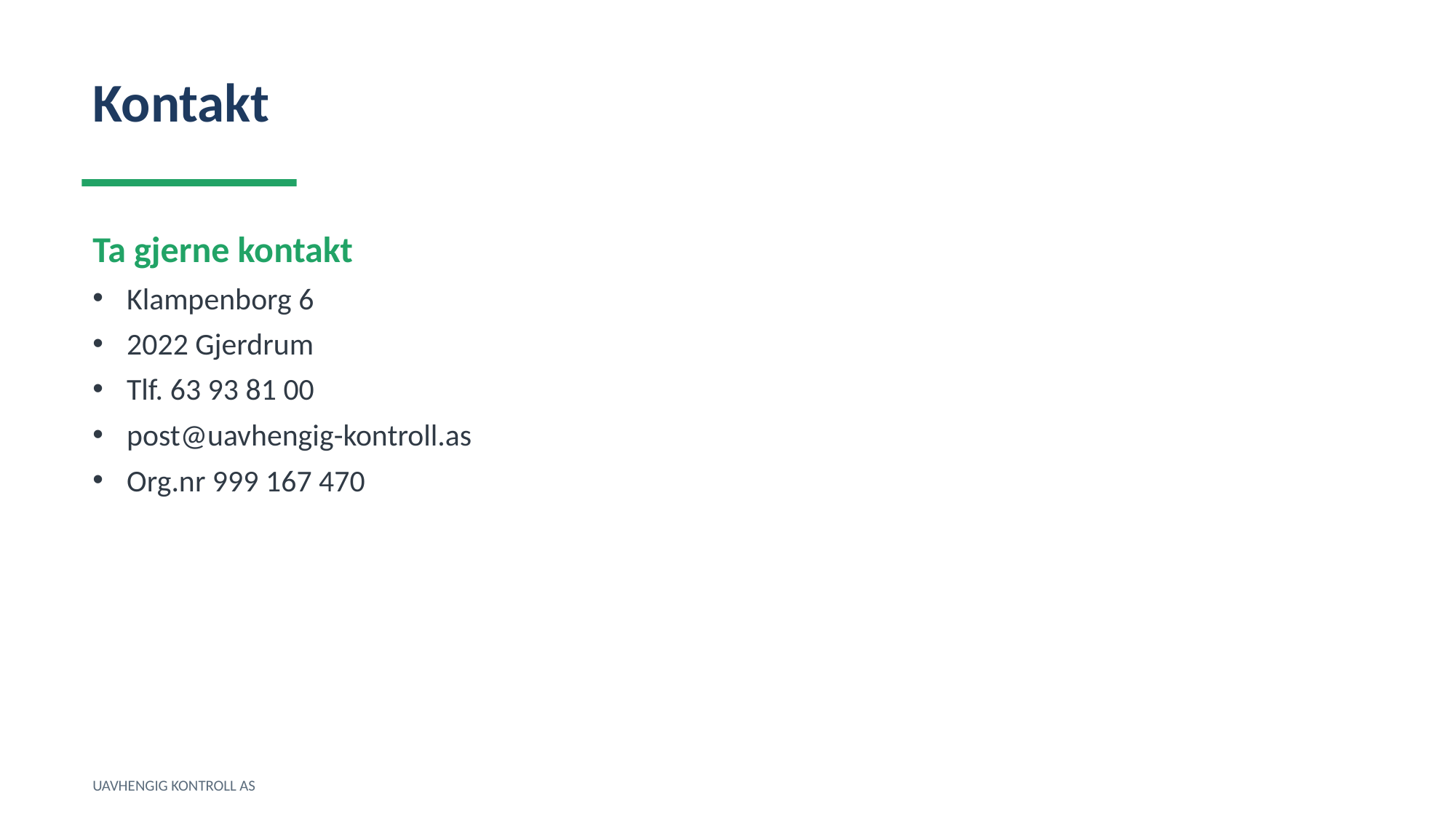

Kontakt

Ta gjerne kontakt
Klampenborg 6
2022 Gjerdrum
Tlf. 63 93 81 00
post@uavhengig-kontroll.as
Org.nr 999 167 470
UAVHENGIG KONTROLL AS